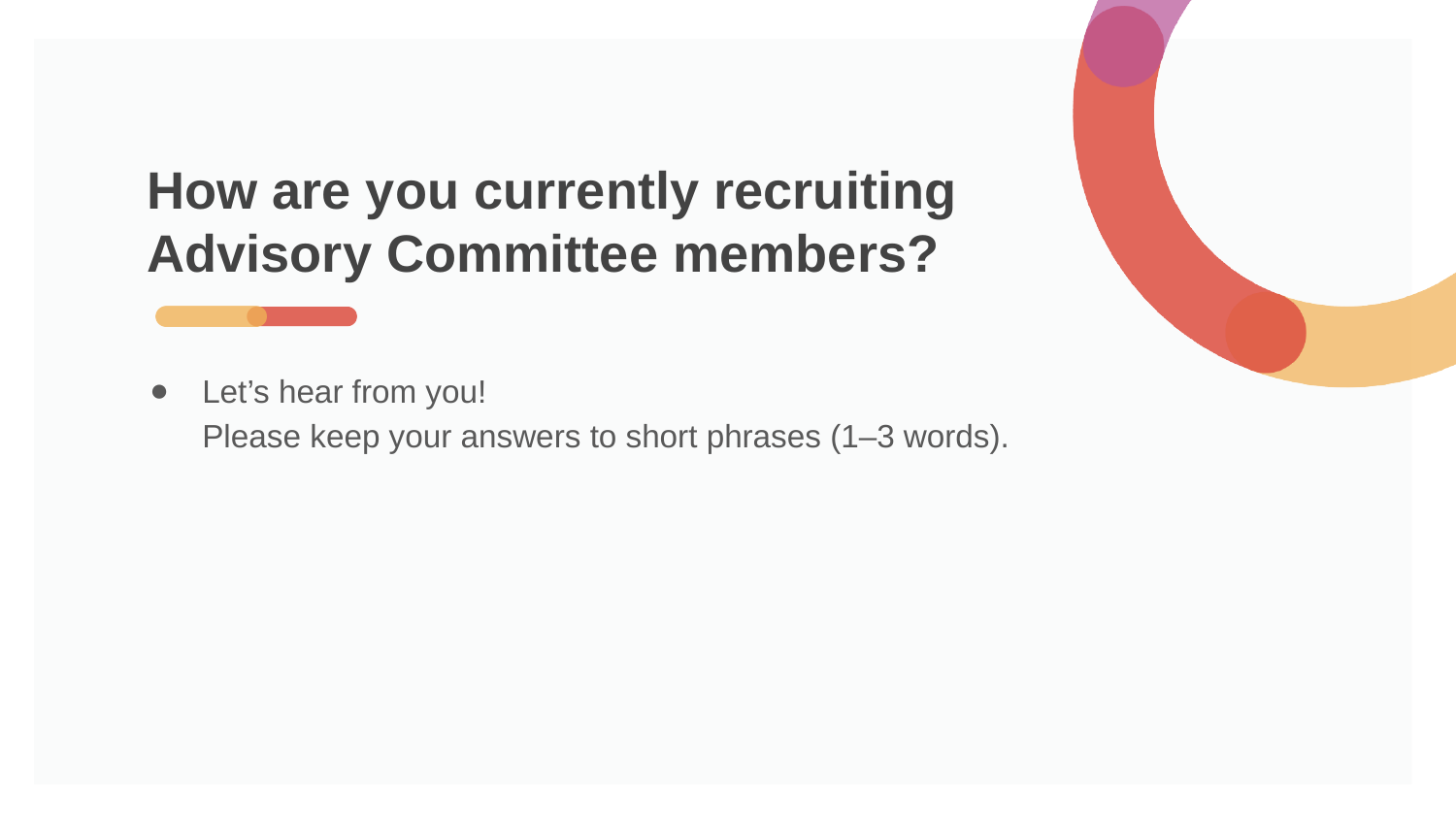

# How are you currently recruiting Advisory Committee members?
Let’s hear from you!
Please keep your answers to short phrases (1–3 words).